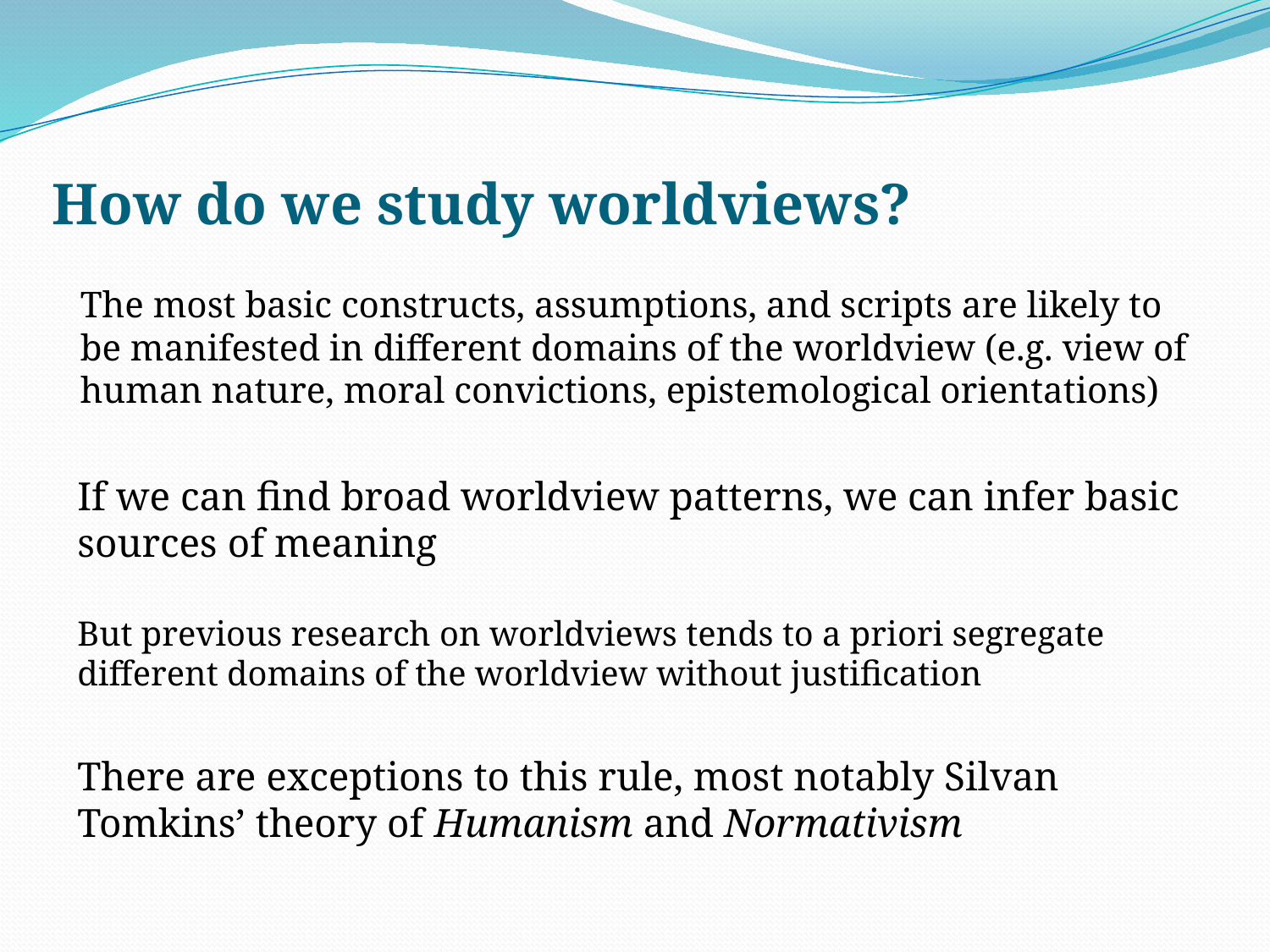

# How do we study worldviews?
The most basic constructs, assumptions, and scripts are likely to be manifested in different domains of the worldview (e.g. view of human nature, moral convictions, epistemological orientations)
If we can find broad worldview patterns, we can infer basic sources of meaning
But previous research on worldviews tends to a priori segregate different domains of the worldview without justification
There are exceptions to this rule, most notably Silvan Tomkins’ theory of Humanism and Normativism